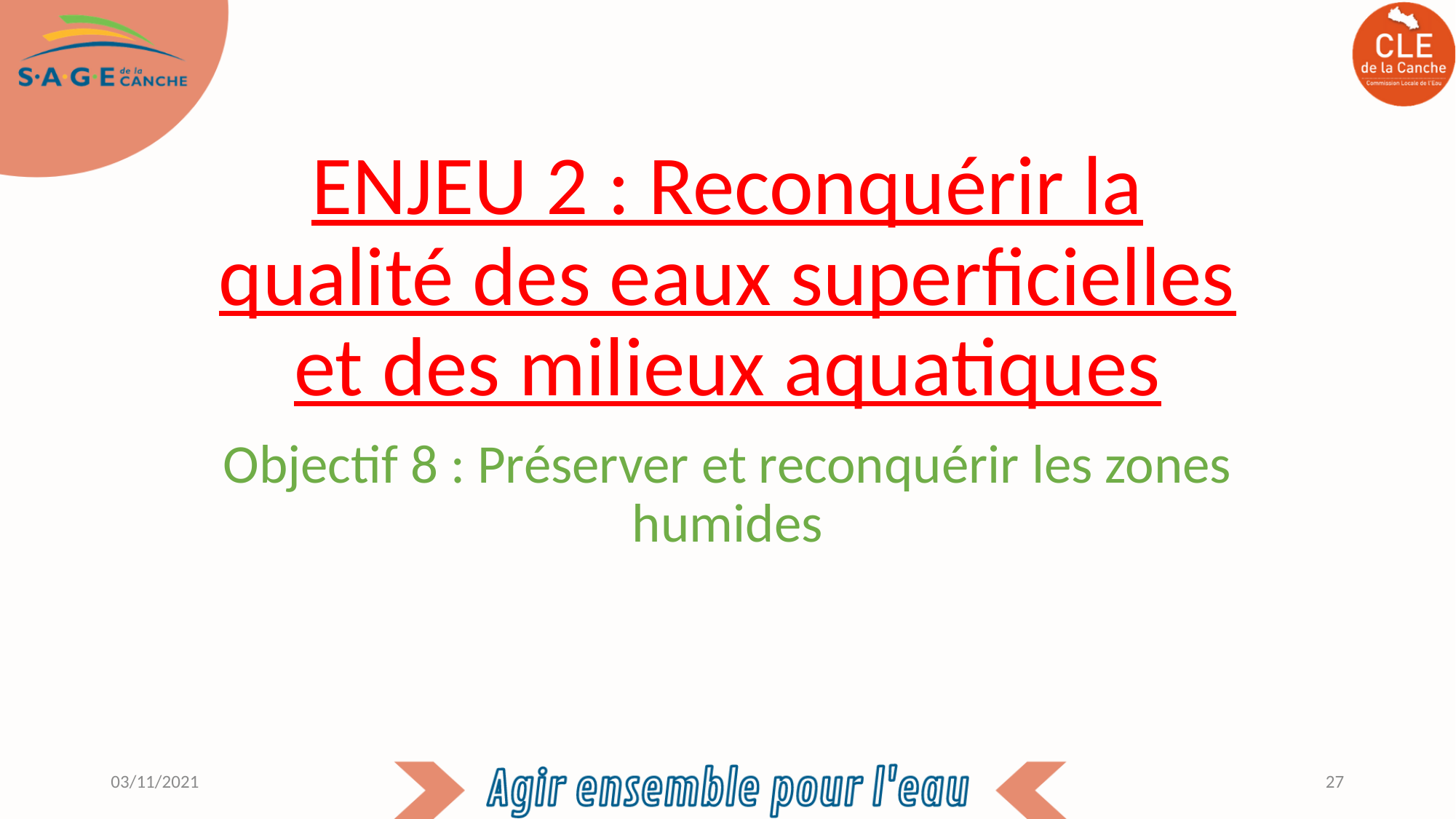

# ENJEU 2 : Reconquérir la qualité des eaux superficielles et des milieux aquatiques
Objectif 8 : Préserver et reconquérir les zones humides
03/11/2021
27